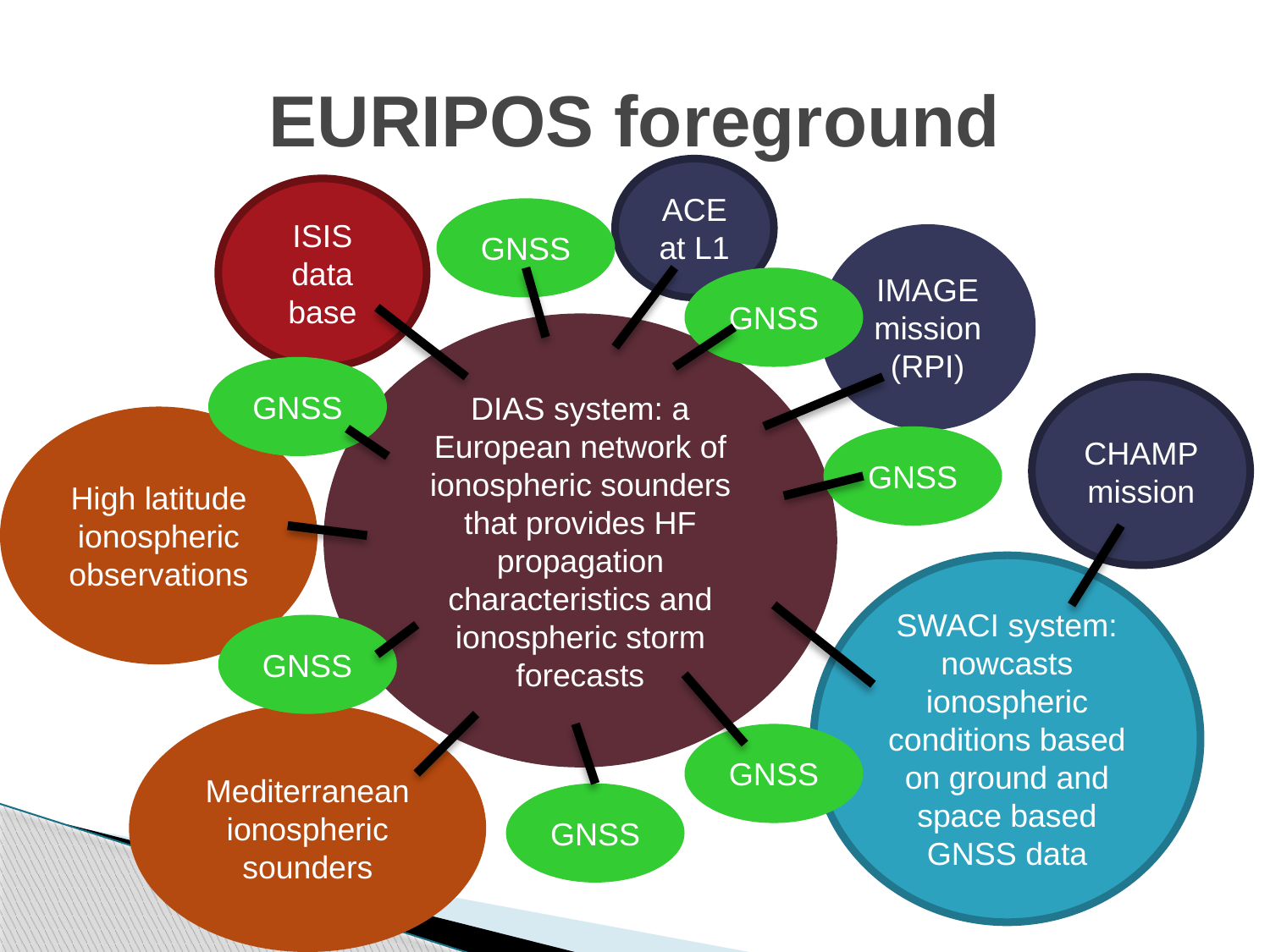

# EURIPOS foreground
ACE at L1
ISIS data base
GNSS

IMAGE mission (RPI)
GNSS
DIAS system: a European network of ionospheric sounders that provides HF propagation characteristics and ionospheric storm forecasts
GNSS
CHAMP mission
High latitude ionospheric observations
GNSS
SWACI system: nowcasts ionospheric conditions based on ground and space based GNSS data
GNSS
Mediterranean ionospheric sounders
GNSS
GNSS